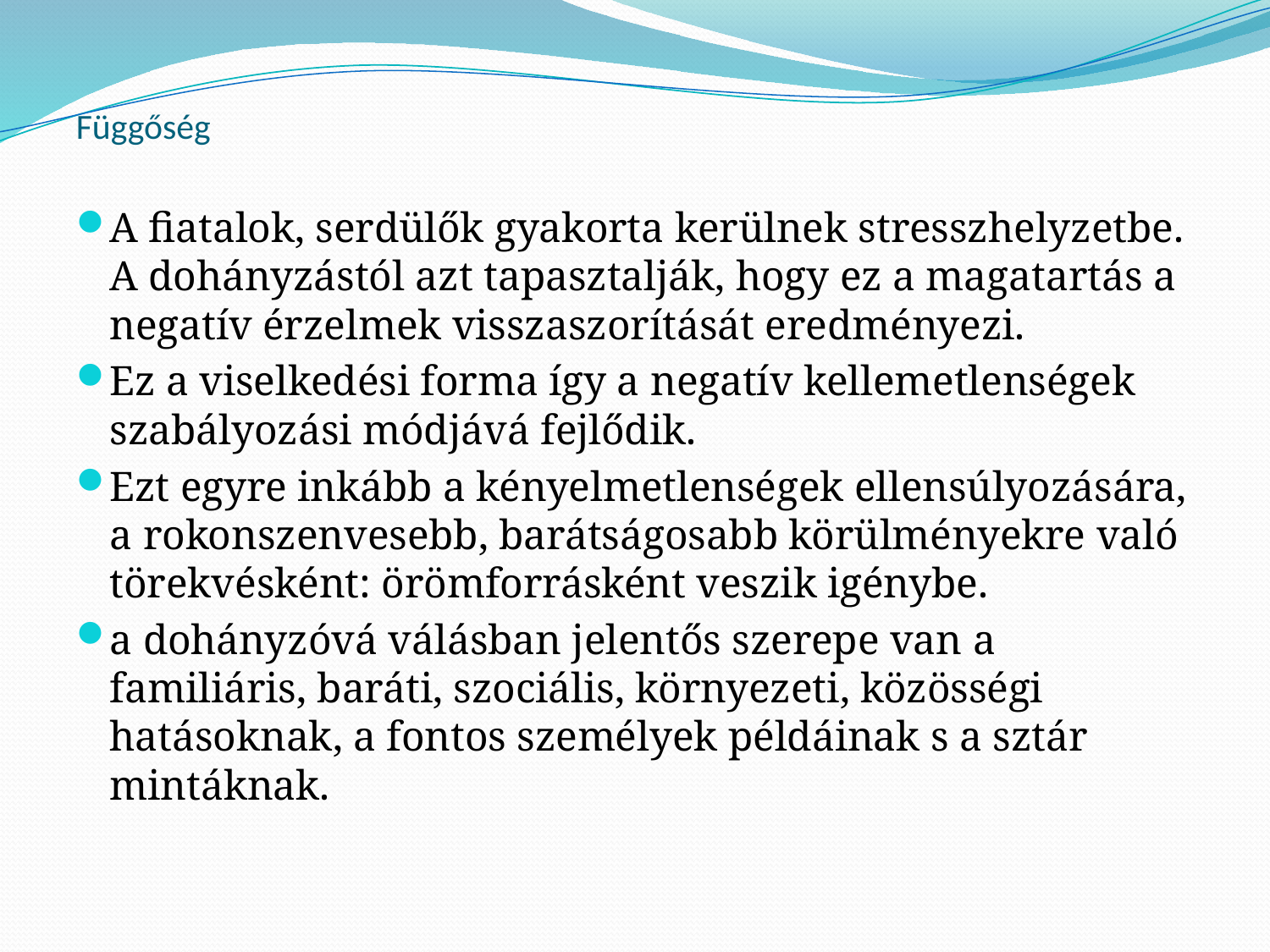

Függőség
A fiatalok, serdülők gyakorta kerülnek stresszhelyzetbe. A dohányzástól azt tapasztalják, hogy ez a magatartás a negatív érzelmek visszaszorítását eredményezi.
Ez a viselkedési forma így a negatív kellemetlenségek szabályozási módjává fejlődik.
Ezt egyre inkább a kényelmetlenségek ellensúlyozására, a rokonszenvesebb, barátságosabb körülményekre való törekvésként: örömforrásként veszik igénybe.
a dohányzóvá válásban jelentős szerepe van a familiáris, baráti, szociális, környezeti, közösségi hatásoknak, a fontos személyek példáinak s a sztár mintáknak.